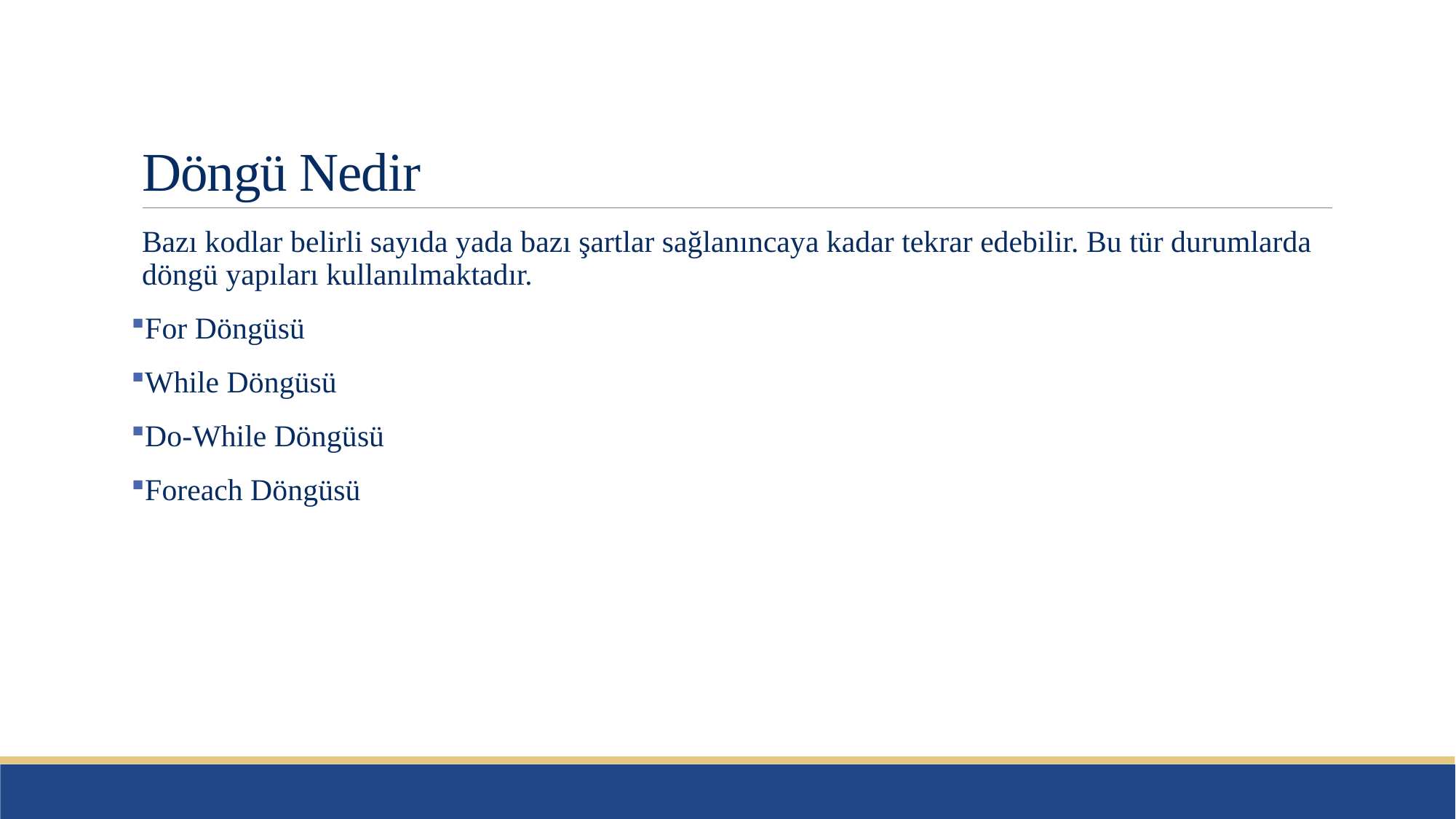

# Döngü Nedir
Bazı kodlar belirli sayıda yada bazı şartlar sağlanıncaya kadar tekrar edebilir. Bu tür durumlarda döngü yapıları kullanılmaktadır.
For Döngüsü
While Döngüsü
Do-While Döngüsü
Foreach Döngüsü